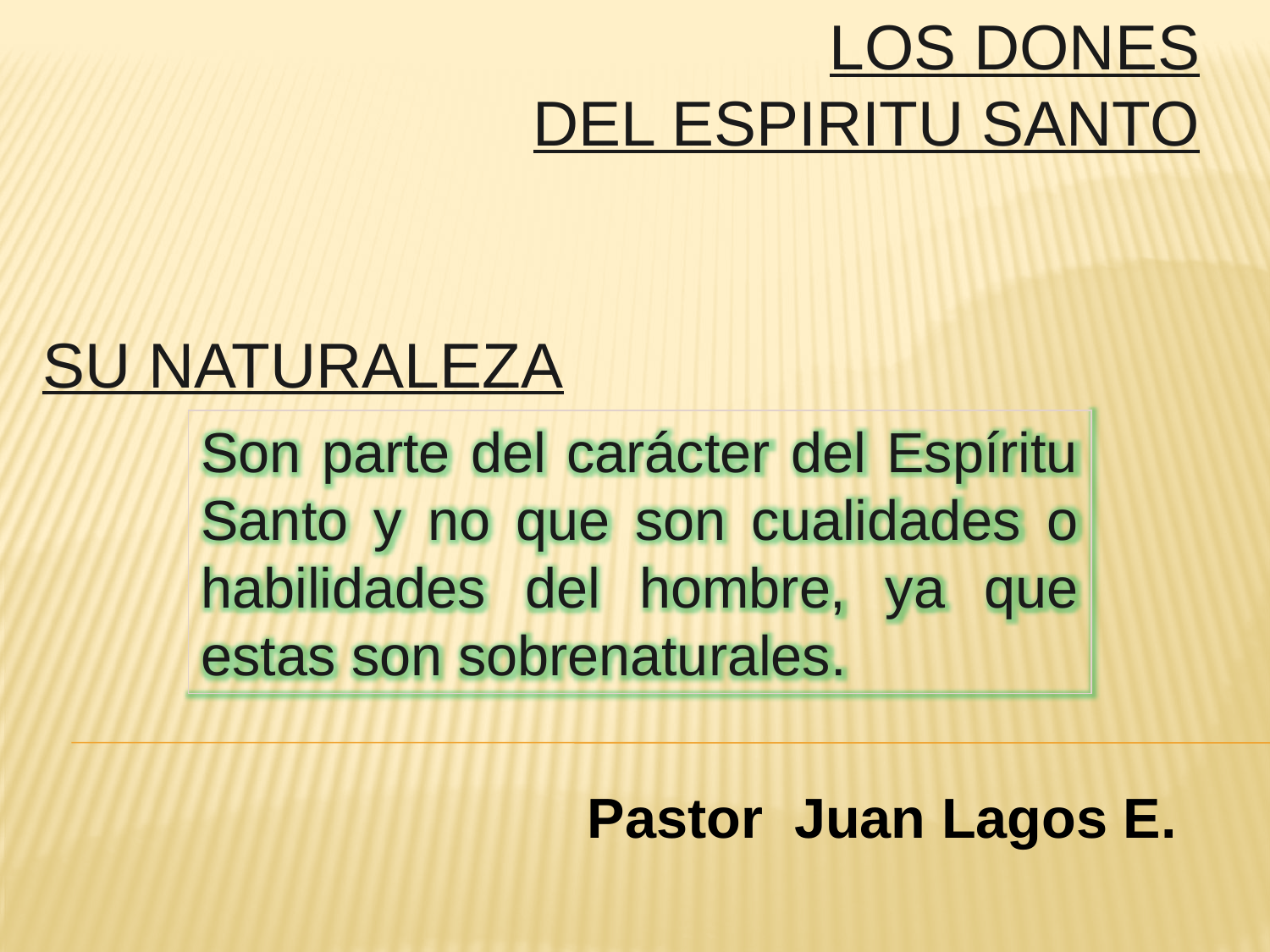

# LOS DONES DEL ESPIRITU SANTO
SU NATURALEZA
Son parte del carácter del Espíritu Santo y no que son cualidades o habilidades del hombre, ya que estas son sobrenaturales.
Pastor  Juan Lagos E.